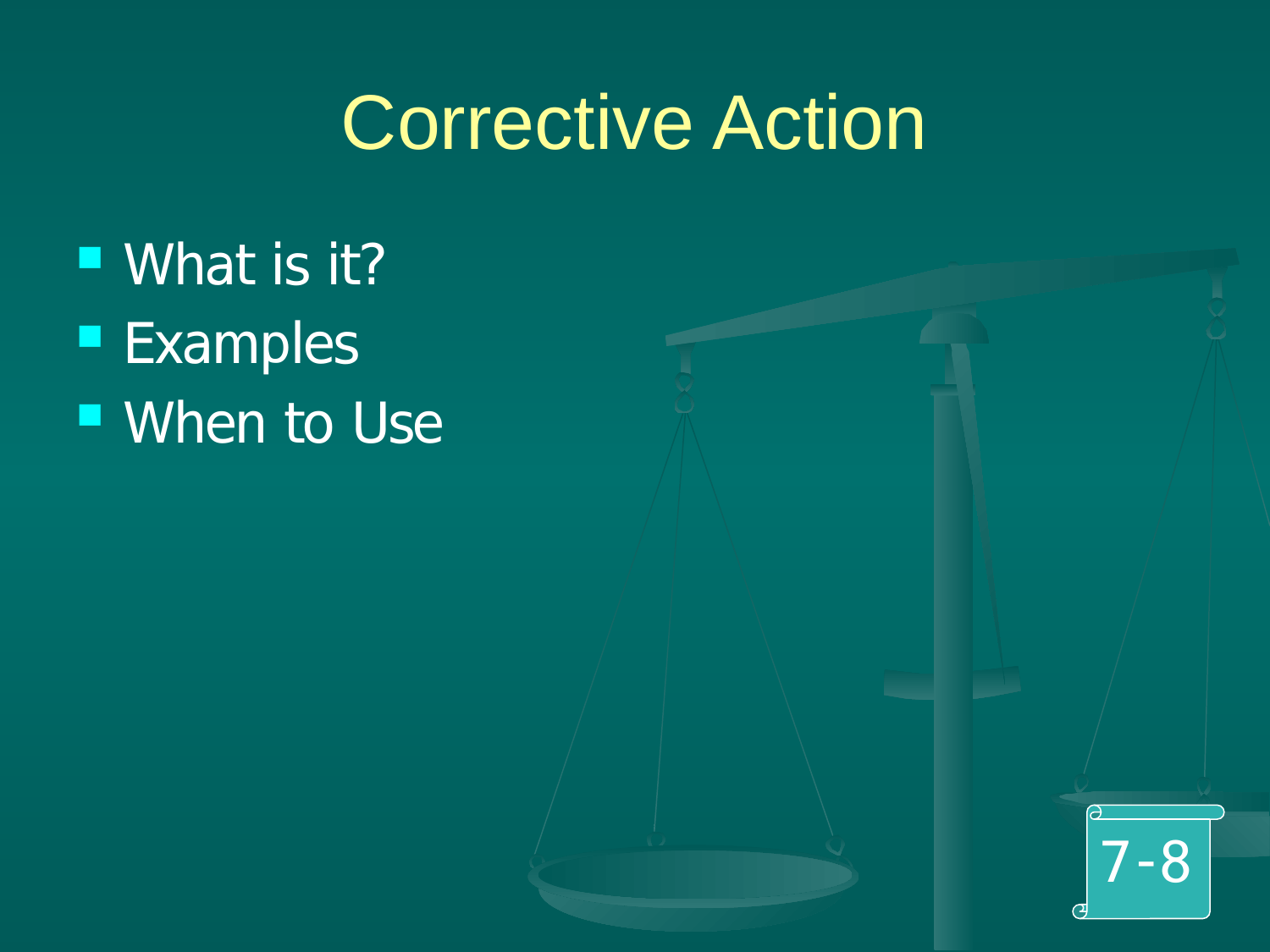

# Corrective Action
What is it?
Examples
When to Use
7-8